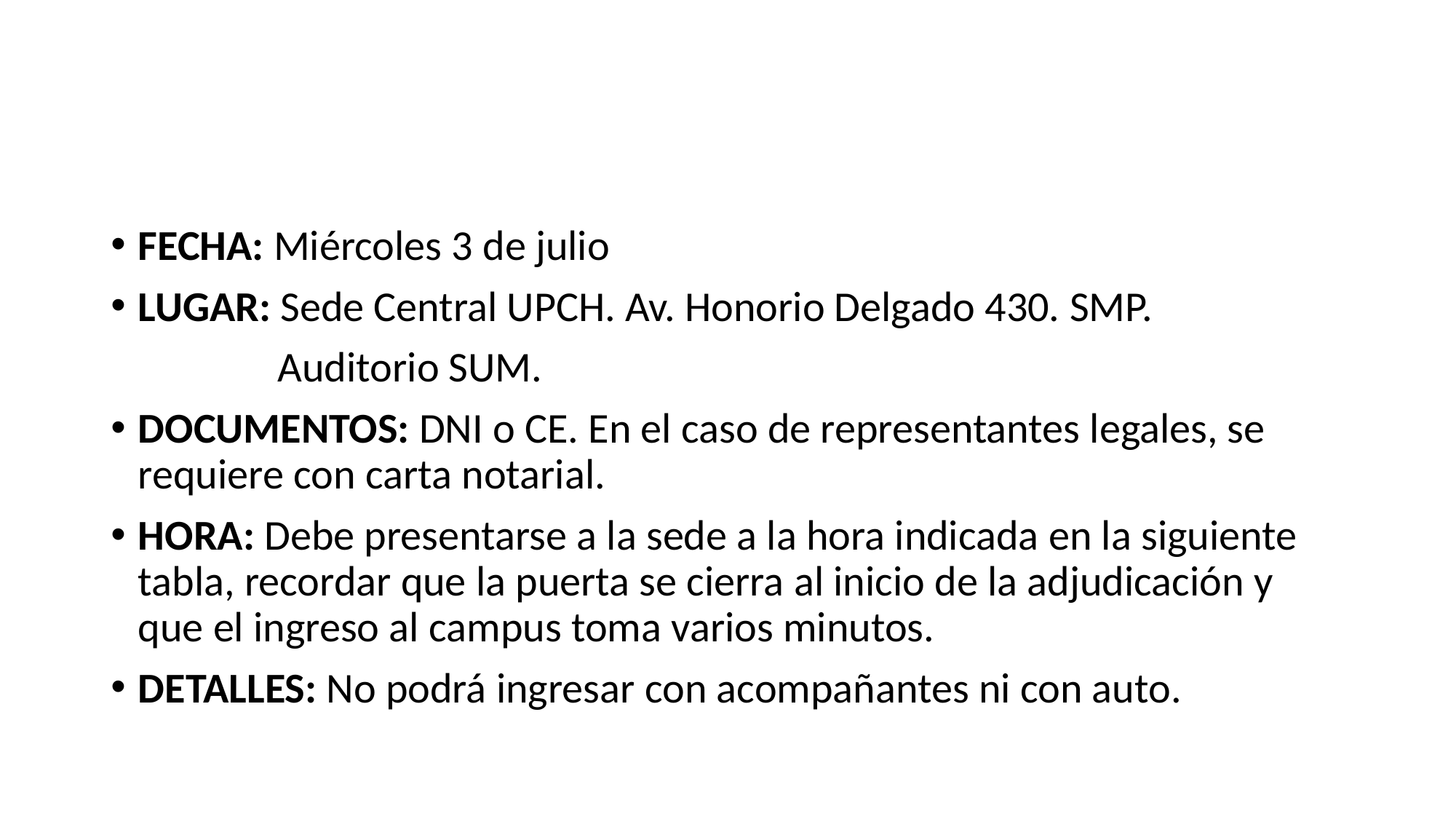

#
FECHA: Miércoles 3 de julio
LUGAR: Sede Central UPCH. Av. Honorio Delgado 430. SMP.
	      Auditorio SUM.
DOCUMENTOS: DNI o CE. En el caso de representantes legales, se requiere con carta notarial.
HORA: Debe presentarse a la sede a la hora indicada en la siguiente tabla, recordar que la puerta se cierra al inicio de la adjudicación y que el ingreso al campus toma varios minutos.
DETALLES: No podrá ingresar con acompañantes ni con auto.